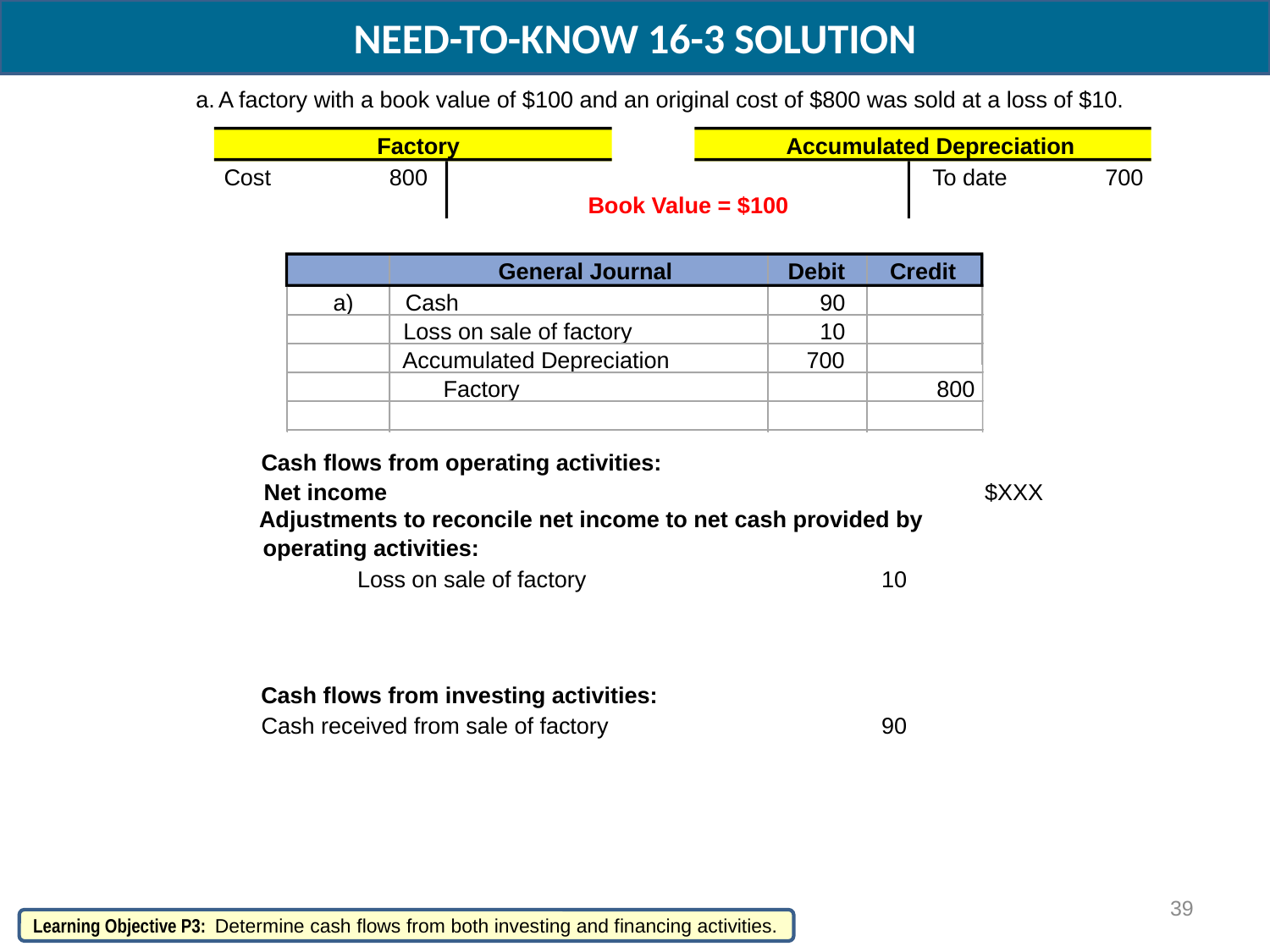

NEED-TO-KNOW 16-3 SOLUTION
a.
A factory with a book value of $100 and an original cost of $800 was sold at a loss of $10.

Factory
Accumulated Depreciation

Cost
800
To date
700
Book Value = $100

General Journal
Debit
Credit

a)
Cash
90

Loss on sale of factory
10

Accumulated Depreciation
700

Factory
800

Cash flows from operating activities:
Net income
$XXX
Adjustments to reconcile net income to net cash provided by
operating activities:
Loss on sale of factory
10
Cash flows from investing activities:
Cash received from sale of factory
90
39
Learning Objective P3:  Determine cash flows from both investing and financing activities.